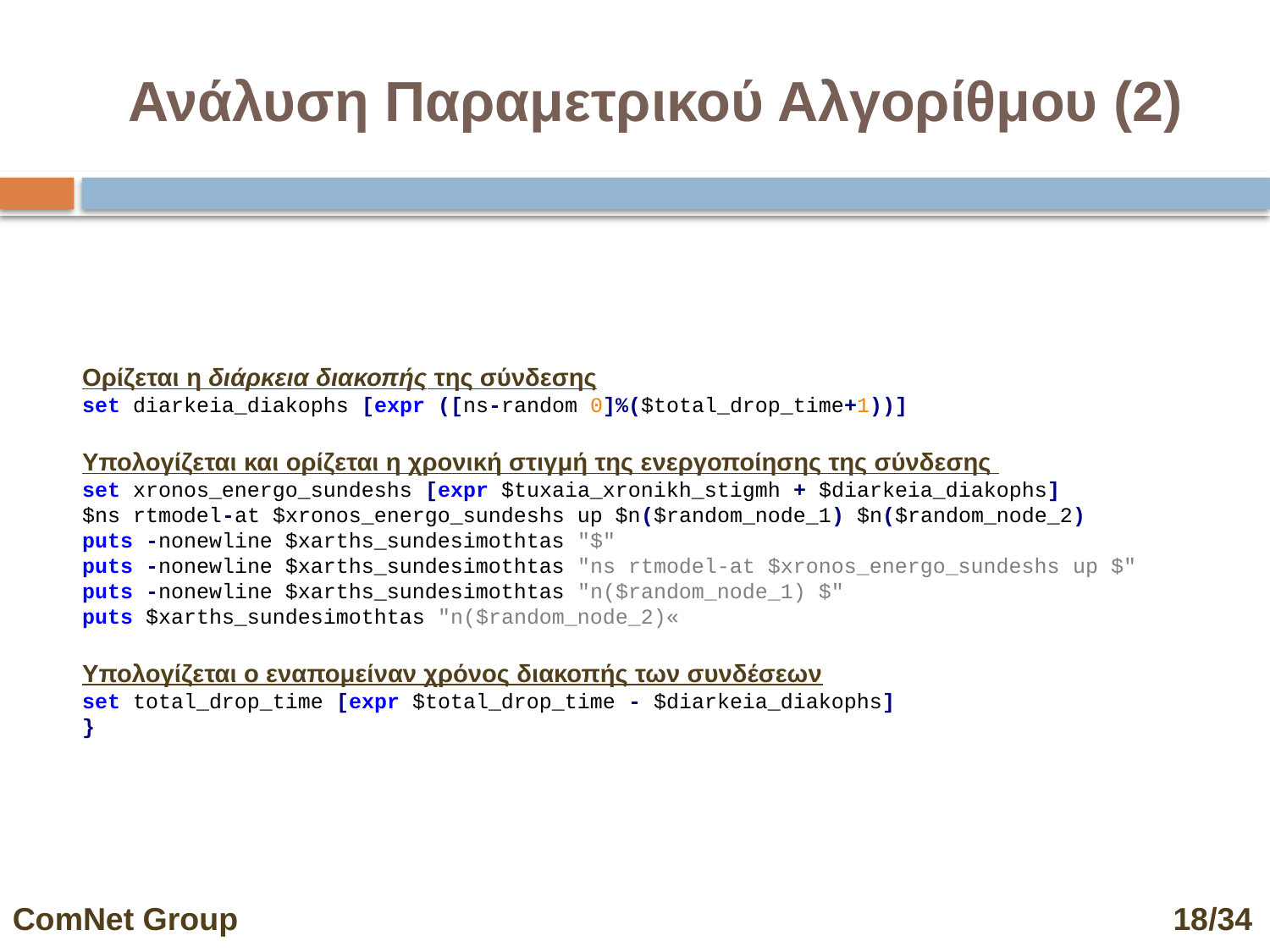

# Ανάλυση Παραμετρικού Αλγορίθμου (2)
Ορίζεται η διάρκεια διακοπής της σύνδεσης
set diarkeia_diakophs [expr ([ns-random 0]%($total_drop_time+1))]

Υπολογίζεται και ορίζεται η χρονική στιγμή της ενεργοποίησης της σύνδεσης
set xronos_energo_sundeshs [expr $tuxaia_xronikh_stigmh + $diarkeia_diakophs]
$ns rtmodel-at $xronos_energo_sundeshs up $n($random_node_1) $n($random_node_2)
puts -nonewline $xarths_sundesimothtas "$"
puts -nonewline $xarths_sundesimothtas "ns rtmodel-at $xronos_energo_sundeshs up $"
puts -nonewline $xarths_sundesimothtas "n($random_node_1) $"
puts $xarths_sundesimothtas "n($random_node_2)«

Υπολογίζεται ο εναπομείναν χρόνος διακοπής των συνδέσεων
set total_drop_time [expr $total_drop_time - $diarkeia_diakophs]
}
ComNet Group 								  18/34